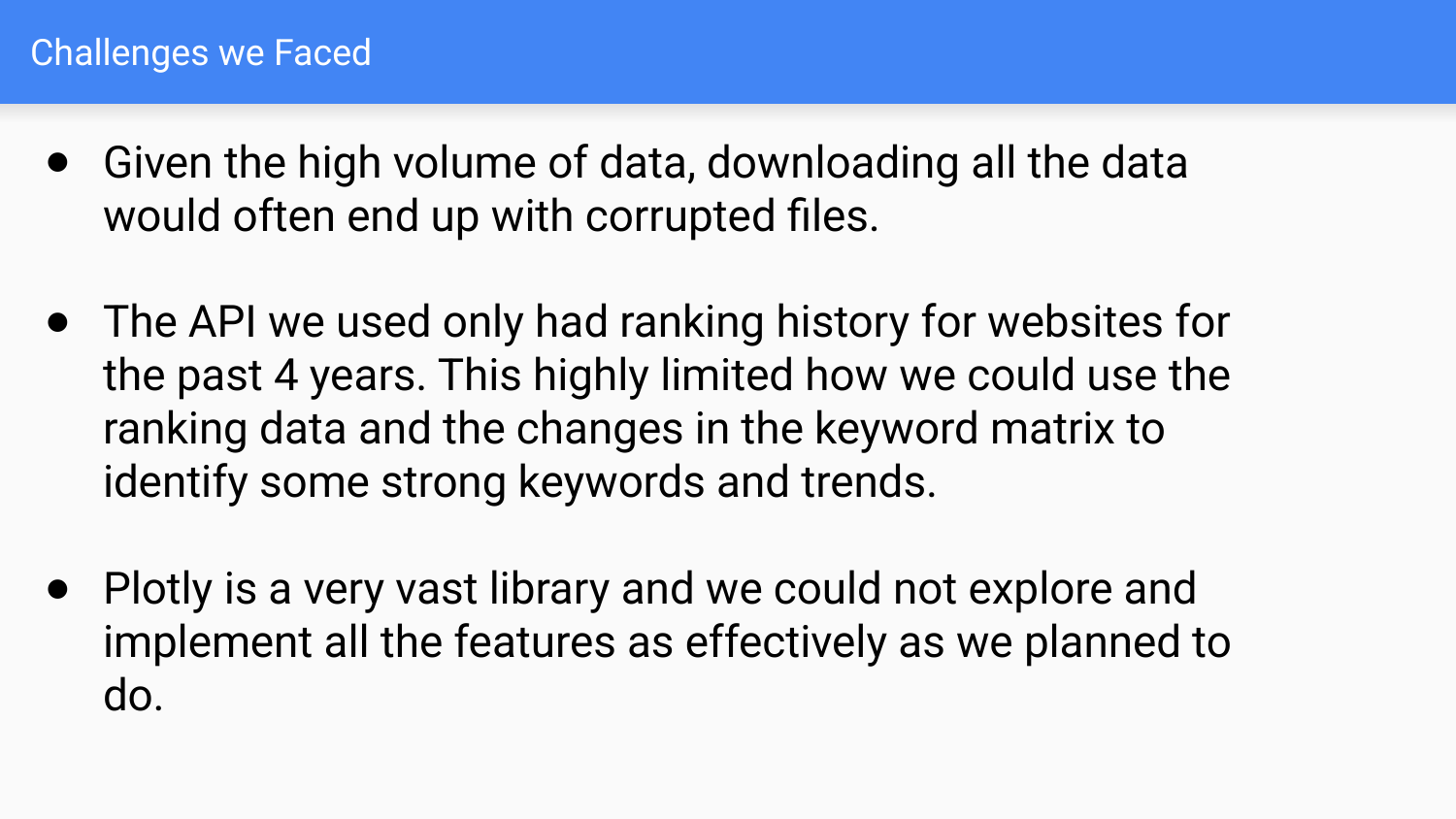

# Challenges we Faced
Given the high volume of data, downloading all the data would often end up with corrupted files.

The API we used only had ranking history for websites for the past 4 years. This highly limited how we could use the ranking data and the changes in the keyword matrix to identify some strong keywords and trends.

Plotly is a very vast library and we could not explore and implement all the features as effectively as we planned to do.